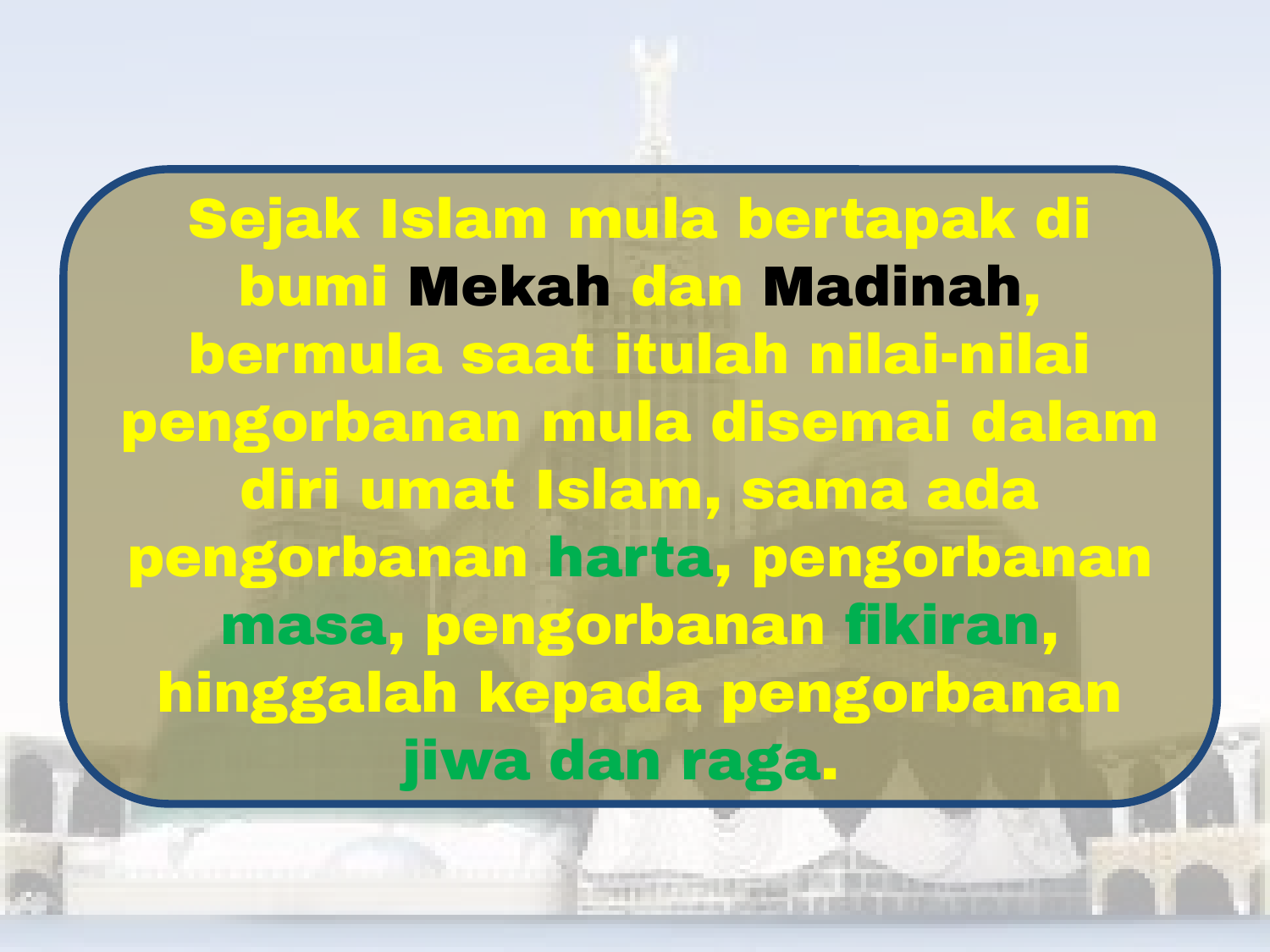

Sejak Islam mula bertapak di bumi Mekah dan Madinah, bermula saat itulah nilai-nilai pengorbanan mula disemai dalam diri umat Islam, sama ada pengorbanan harta, pengorbanan masa, pengorbanan fikiran, hinggalah kepada pengorbanan jiwa dan raga.